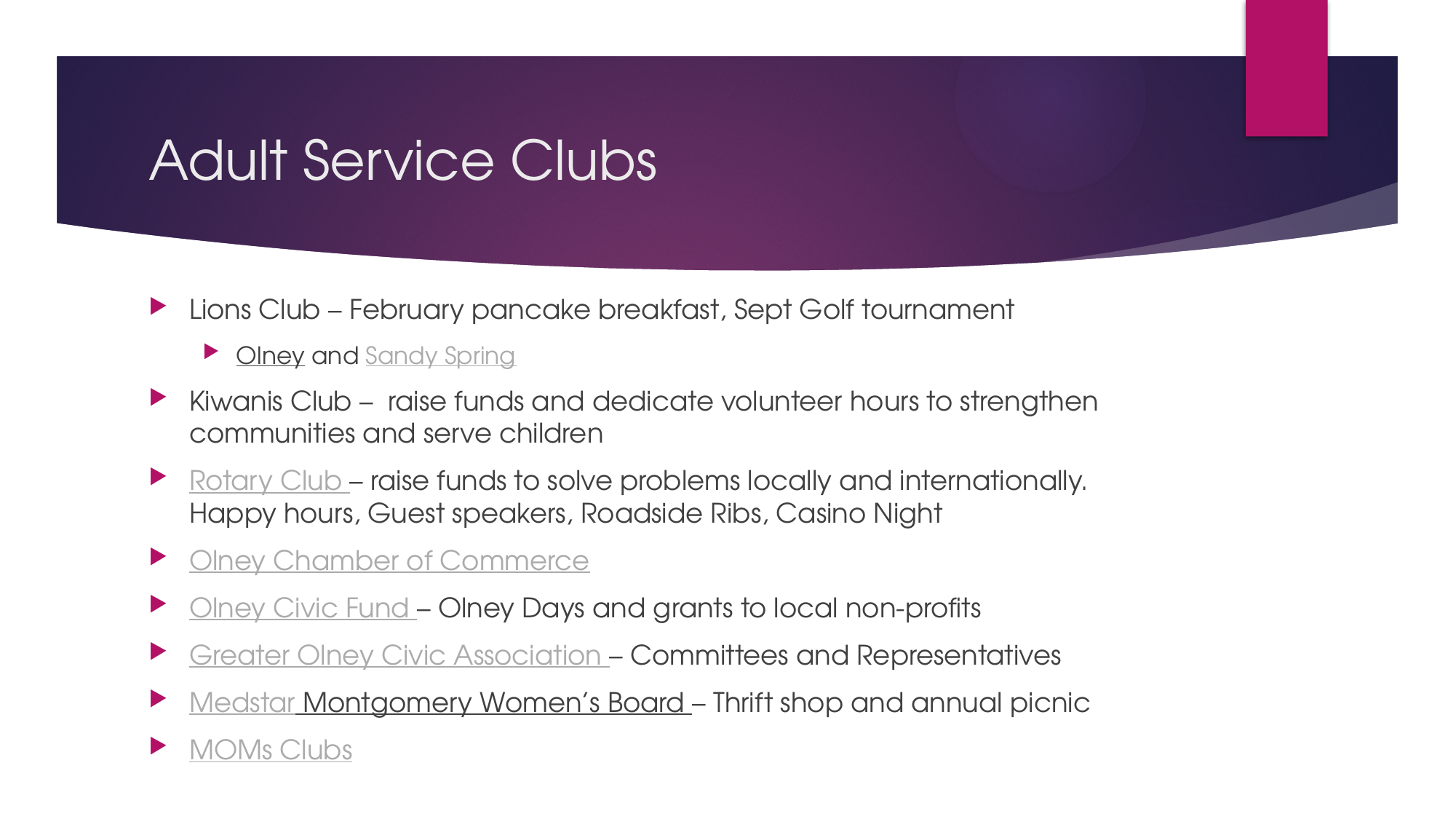

# Adult Service Clubs
Lions Club – February pancake breakfast, Sept Golf tournament
Olney and Sandy Spring
Kiwanis Club –  raise funds and dedicate volunteer hours to strengthen communities and serve children
Rotary Club – raise funds to solve problems locally and internationally.  Happy hours, Guest speakers, Roadside Ribs, Casino Night
Olney Chamber of Commerce
Olney Civic Fund – Olney Days and grants to local non-profits
Greater Olney Civic Association – Committees and Representatives
Medstar Montgomery Women’s Board – Thrift shop and annual picnic
MOMs Clubs